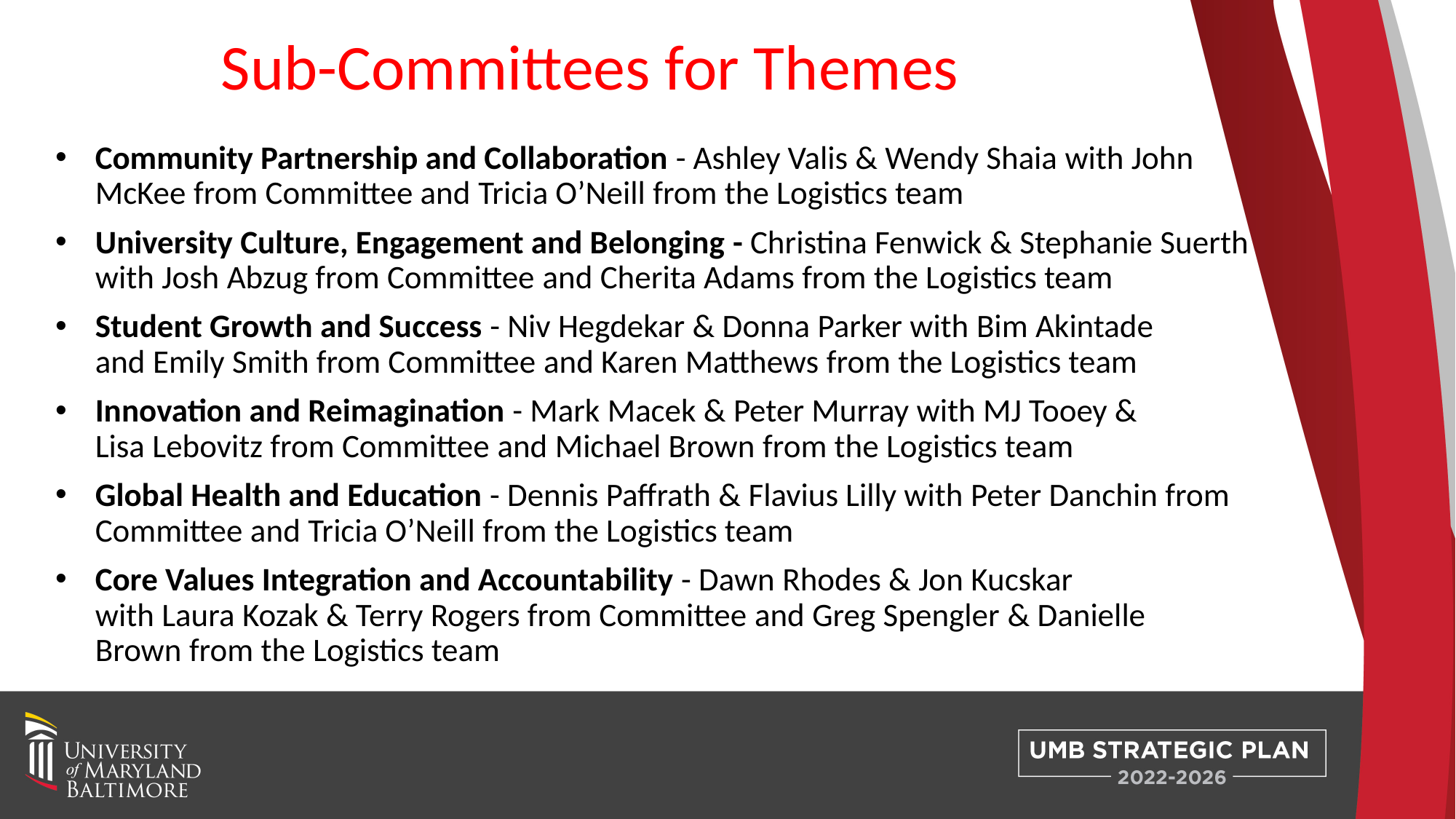

# Sub-Committees for Themes
Community Partnership and Collaboration - Ashley Valis & Wendy Shaia with John McKee from Committee and Tricia O’Neill from the Logistics team
University Culture, Engagement and Belonging - Christina Fenwick & Stephanie Suerth with Josh Abzug from Committee and Cherita Adams from the Logistics team
Student Growth and Success - Niv Hegdekar & Donna Parker with Bim Akintade and Emily Smith from Committee and Karen Matthews from the Logistics team
Innovation and Reimagination - Mark Macek & Peter Murray with MJ Tooey & Lisa Lebovitz from Committee and Michael Brown from the Logistics team
Global Health and Education - Dennis Paffrath & Flavius Lilly with Peter Danchin from  Committee and Tricia O’Neill from the Logistics team
Core Values Integration and Accountability - Dawn Rhodes & Jon Kucskar with Laura Kozak & Terry Rogers from Committee and Greg Spengler & Danielle Brown from the Logistics team